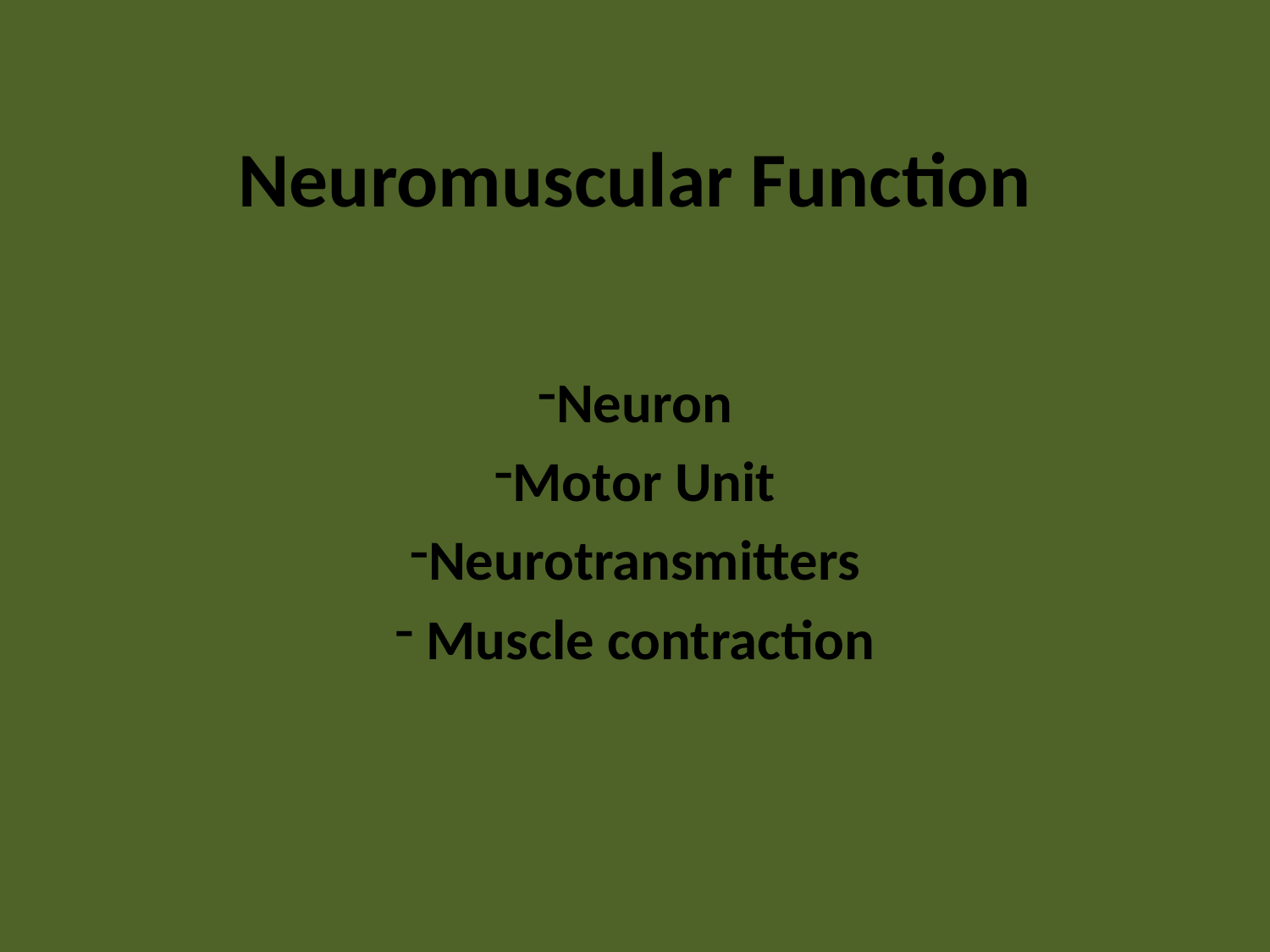

# Neuromuscular Function
Neuron
Motor Unit
Neurotransmitters
 Muscle contraction